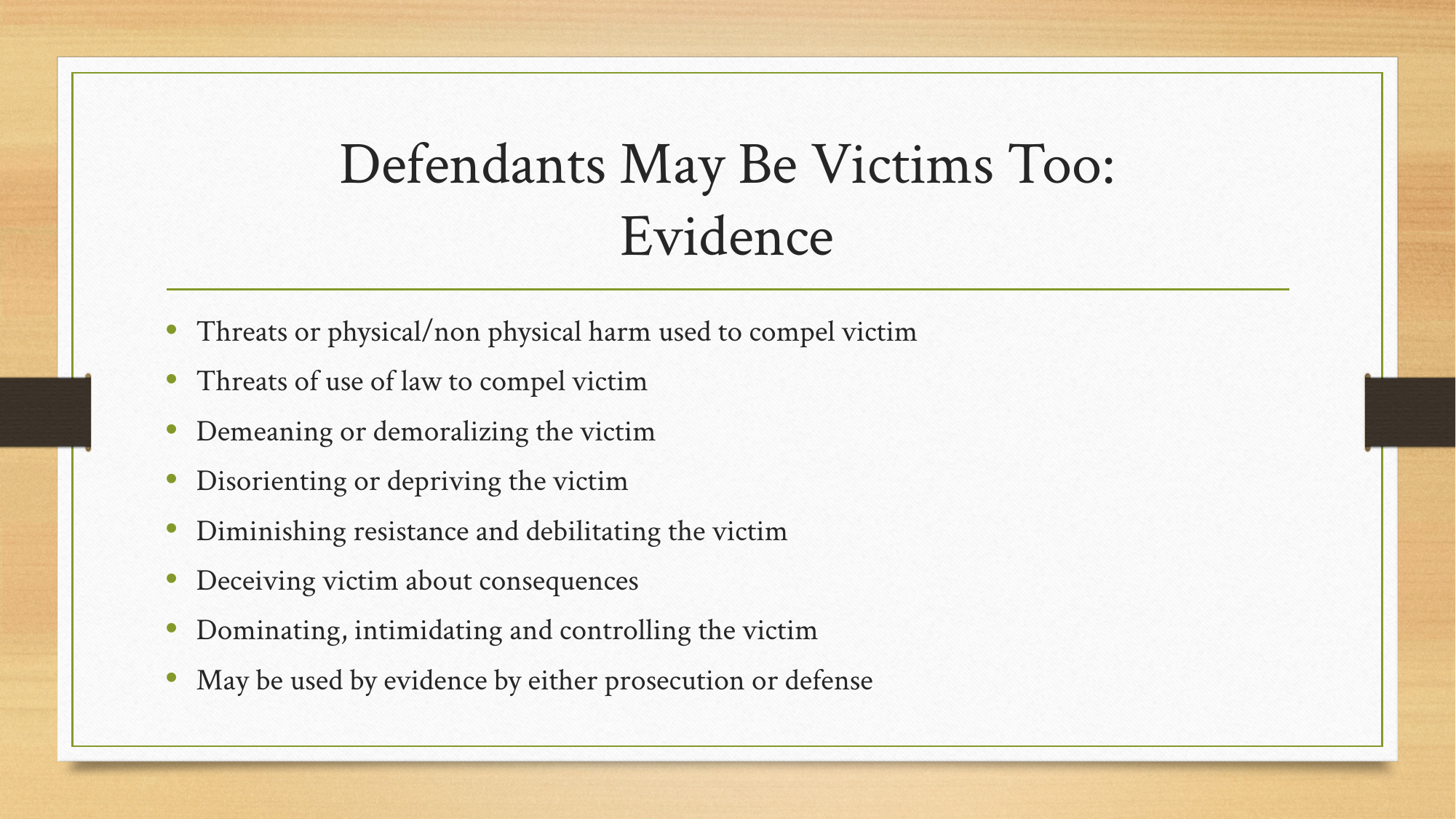

# Defendants May Be Victims Too: Evidence
Threats or physical/non physical harm used to compel victim
Threats of use of law to compel victim
Demeaning or demoralizing the victim
Disorienting or depriving the victim
Diminishing resistance and debilitating the victim
Deceiving victim about consequences
Dominating, intimidating and controlling the victim
May be used by evidence by either prosecution or defense